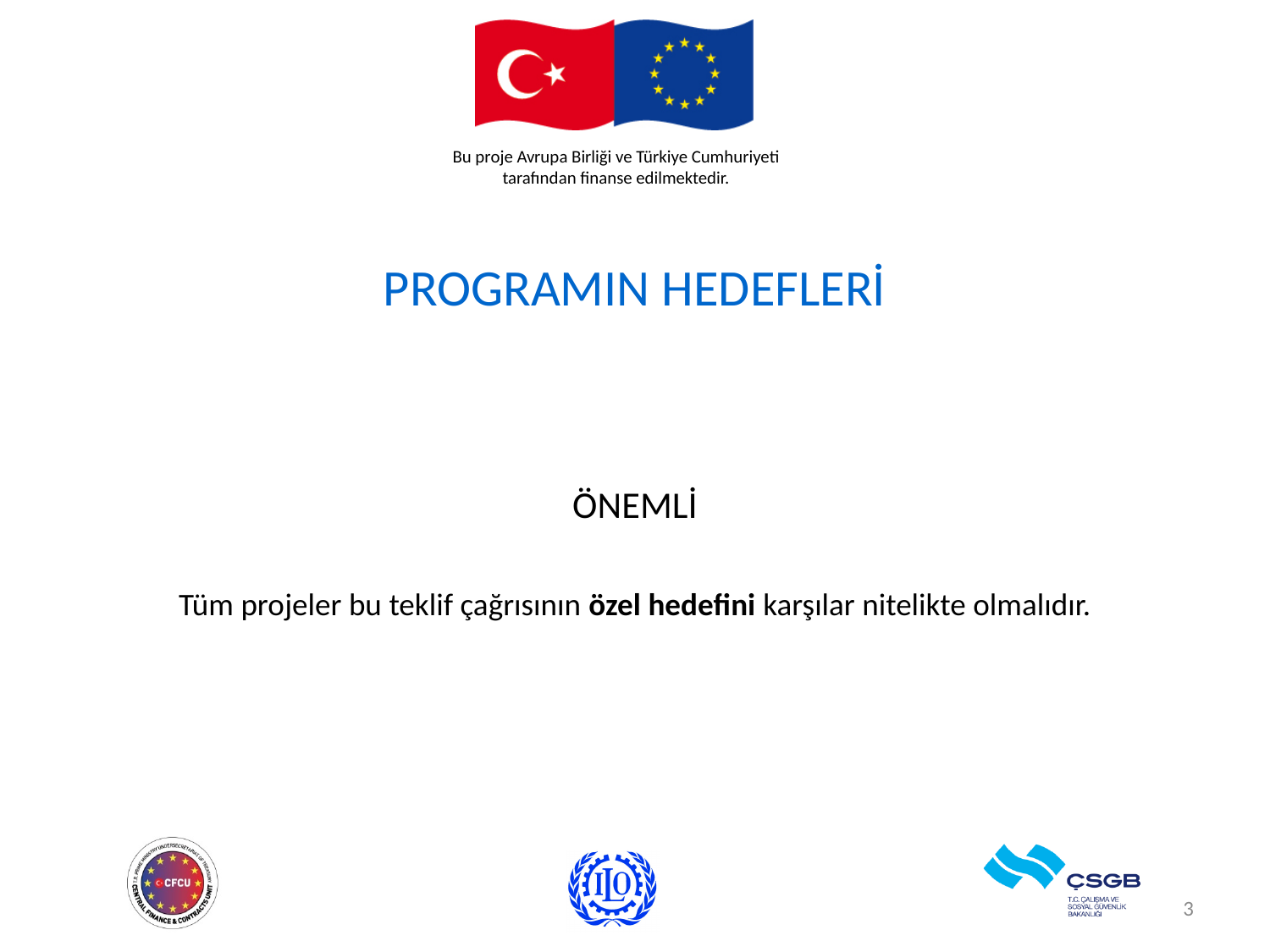

# PROGRAMIN HEDEFLERİ

ÖNEMLİ

Tüm projeler bu teklif çağrısının özel hedefini karşılar nitelikte olmalıdır.

3